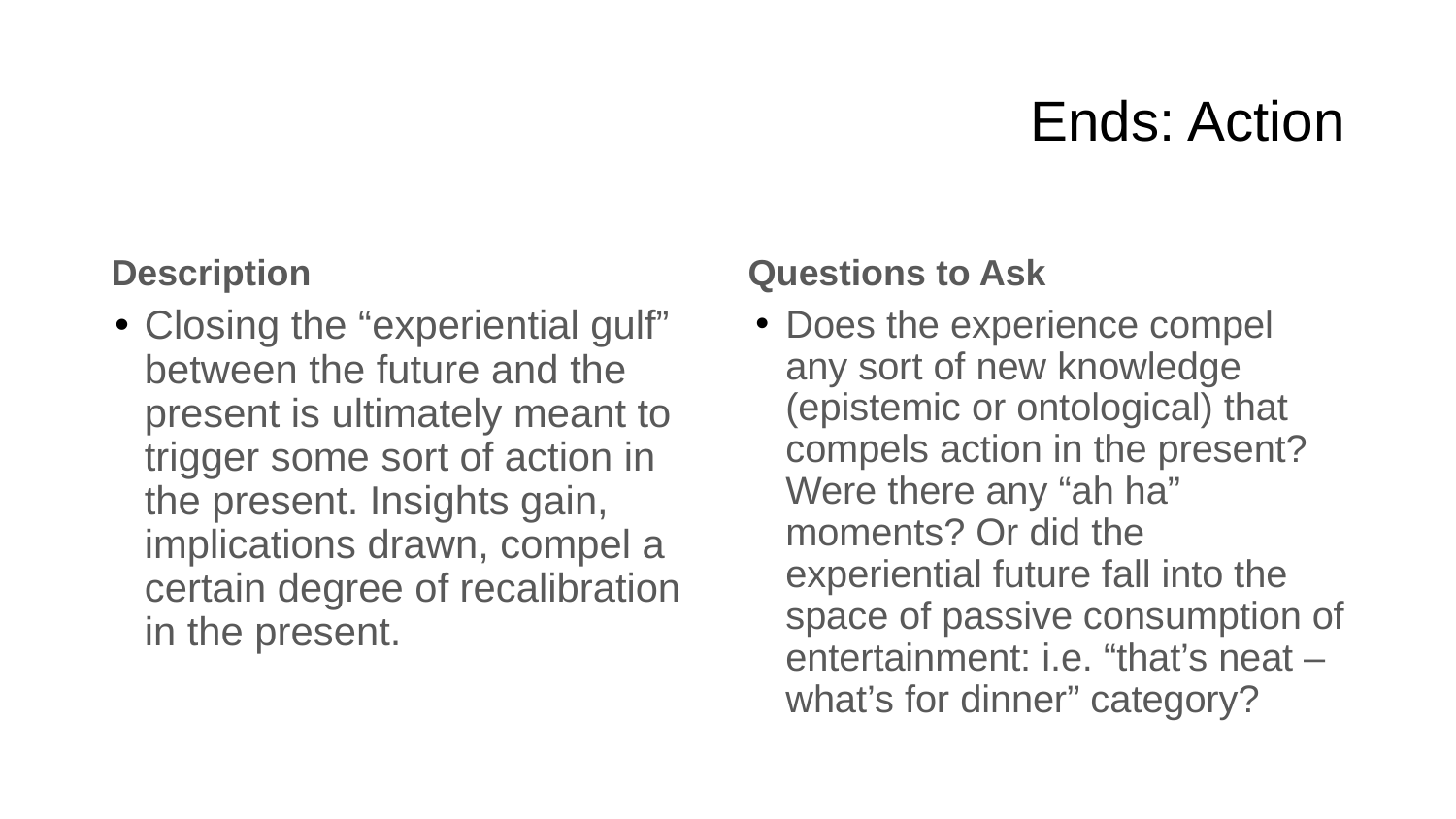

# Ends: Action
Description
Questions to Ask
Closing the “experiential gulf” between the future and the present is ultimately meant to trigger some sort of action in the present. Insights gain, implications drawn, compel a certain degree of recalibration in the present.

Does the experience compel any sort of new knowledge (epistemic or ontological) that compels action in the present? Were there any “ah ha” moments? Or did the experiential future fall into the space of passive consumption of entertainment: i.e. “that’s neat – what’s for dinner” category?